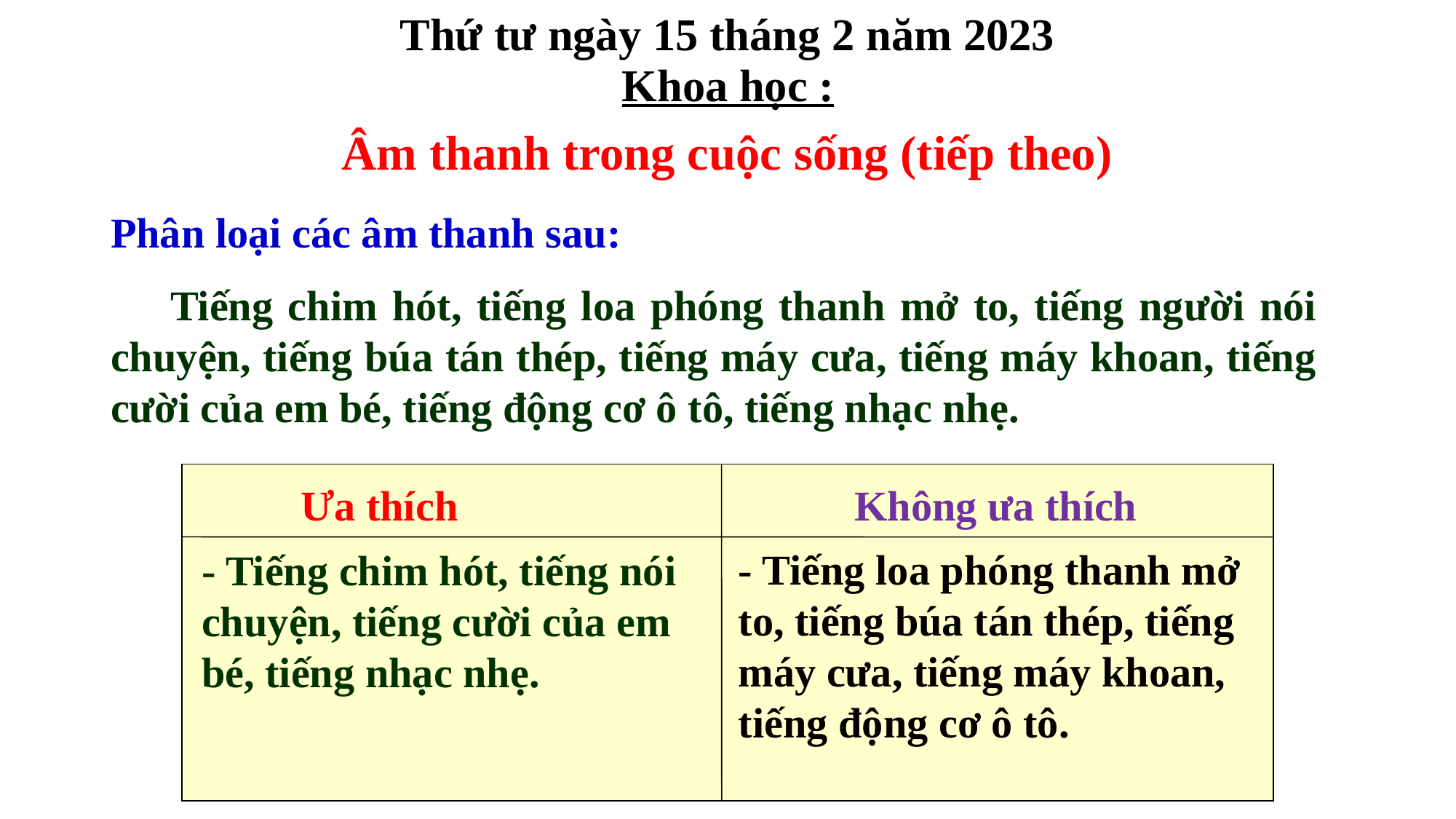

Thứ tư ngày 15 tháng 2 năm 2023
Khoa học :
Âm thanh trong cuộc sống (tiếp theo)
Phân loại các âm thanh sau:
    Tiếng chim hót, tiếng loa phóng thanh mở to, tiếng người nói chuyện, tiếng búa tán thép, tiếng máy cưa, tiếng máy khoan, tiếng cười của em bé, tiếng động cơ ô tô, tiếng nhạc nhẹ.

Ưa thích
Không ưa thích
- Tiếng loa phóng thanh mở to, tiếng búa tán thép, tiếng máy cưa, tiếng máy khoan, tiếng động cơ ô tô.
- Tiếng chim hót, tiếng nói chuyện, tiếng cười của em bé, tiếng nhạc nhẹ.